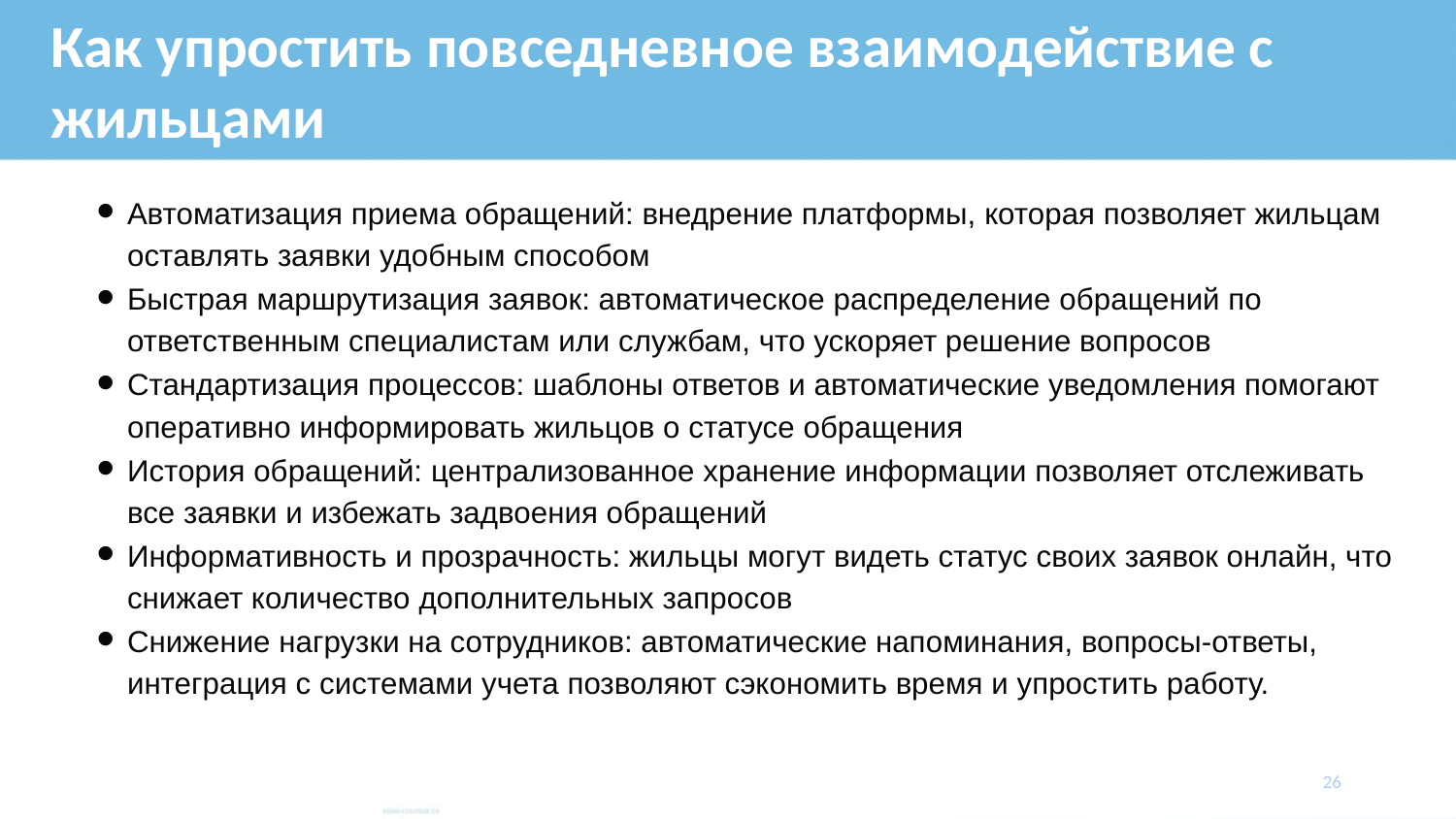

# Как упростить повседневное взаимодействие с жильцами
Автоматизация приема обращений: внедрение платформы, которая позволяет жильцам оставлять заявки удобным способом
Быстрая маршрутизация заявок: автоматическое распределение обращений по ответственным специалистам или службам, что ускоряет решение вопросов
Стандартизация процессов: шаблоны ответов и автоматические уведомления помогают оперативно информировать жильцов о статусе обращения
История обращений: централизованное хранение информации позволяет отслеживать все заявки и избежать задвоения обращений
Информативность и прозрачность: жильцы могут видеть статус своих заявок онлайн, что снижает количество дополнительных запросов
Снижение нагрузки на сотрудников: автоматические напоминания, вопросы-ответы, интеграция с системами учета позволяют сэкономить время и упростить работу.

26